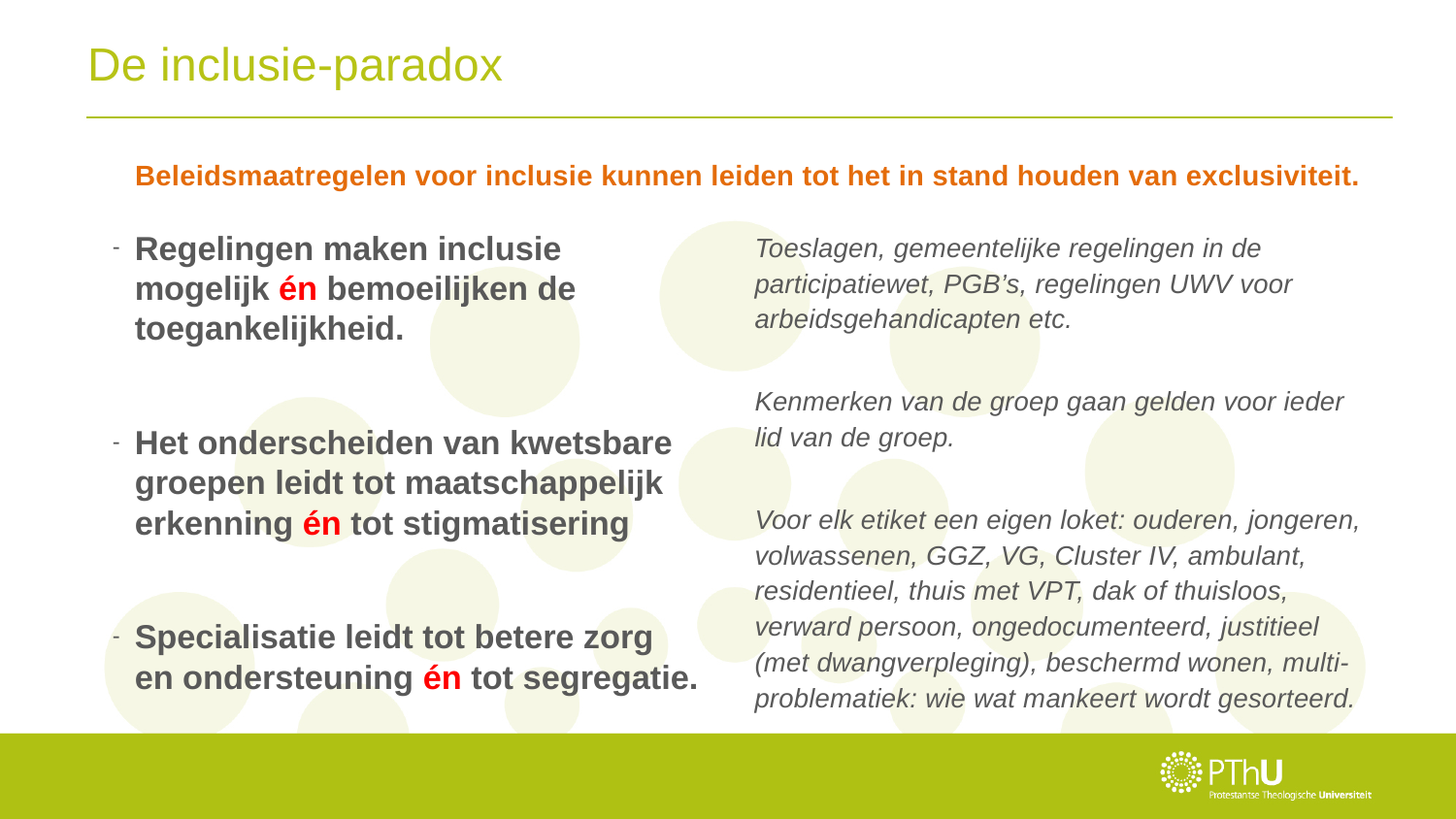

# De inclusie-paradox
Beleidsmaatregelen voor inclusie kunnen leiden tot het in stand houden van exclusiviteit.

Regelingen maken inclusie mogelijk én bemoeilijken de toegankelijkheid.

Het onderscheiden van kwetsbare groepen leidt tot maatschappelijk erkenning én tot stigmatisering

Specialisatie leidt tot betere zorg en ondersteuning én tot segregatie.
Toeslagen, gemeentelijke regelingen in de participatiewet, PGB’s, regelingen UWV voor arbeidsgehandicapten etc.

Kenmerken van de groep gaan gelden voor ieder lid van de groep.

Voor elk etiket een eigen loket: ouderen, jongeren, volwassenen, GGZ, VG, Cluster IV, ambulant, residentieel, thuis met VPT, dak of thuisloos, verward persoon, ongedocumenteerd, justitieel (met dwangverpleging), beschermd wonen, multi-problematiek: wie wat mankeert wordt gesorteerd.